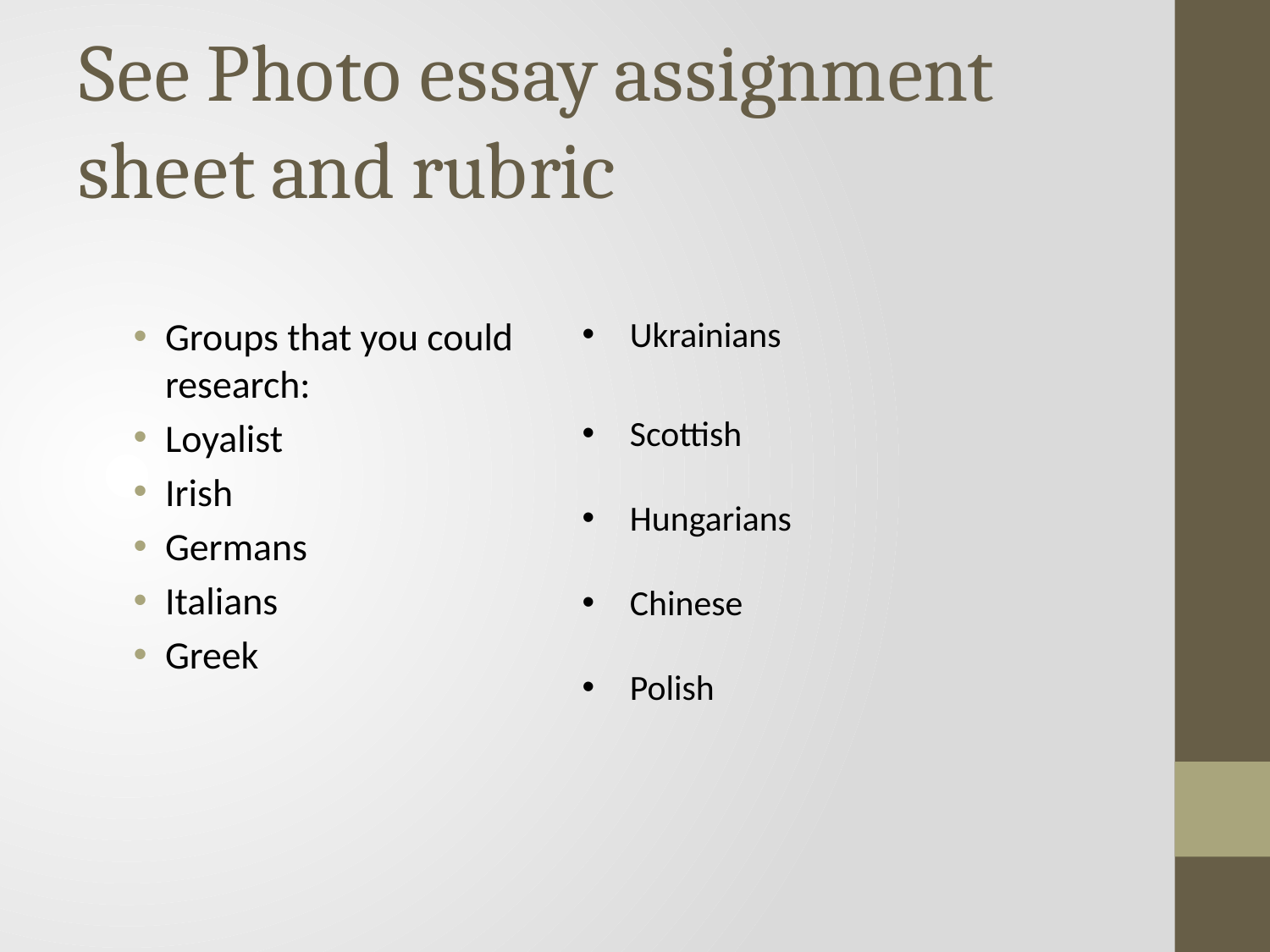

# See Photo essay assignment sheet and rubric
Groups that you could  research:
Loyalist
Irish
Germans
Italians
Greek
Ukrainians

Scottish

Hungarians

Chinese

Polish